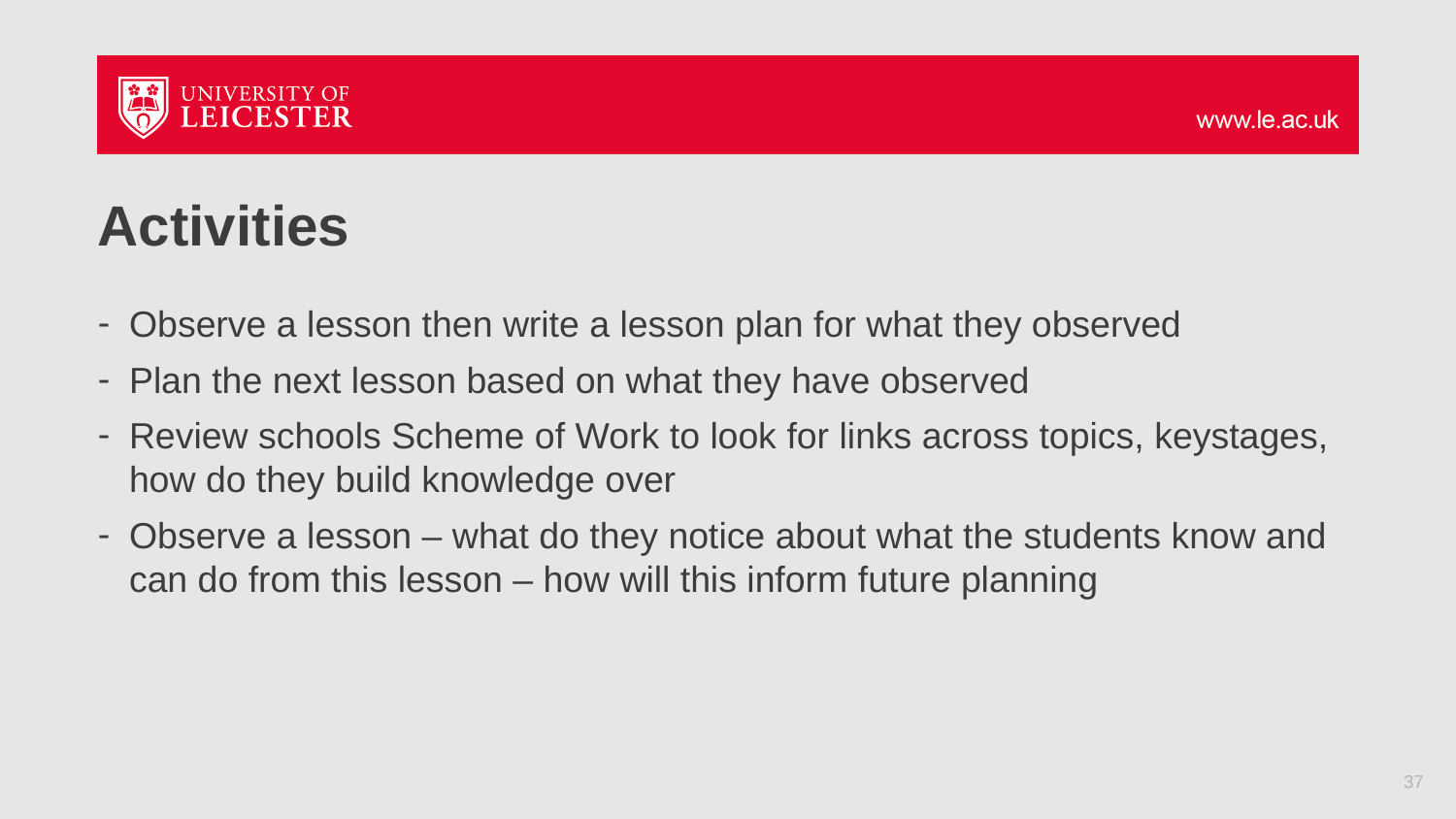

# Activities
Observe a lesson then write a lesson plan for what they observed
Plan the next lesson based on what they have observed
Review schools Scheme of Work to look for links across topics, keystages, how do they build knowledge over
Observe a lesson – what do they notice about what the students know and can do from this lesson – how will this inform future planning
37